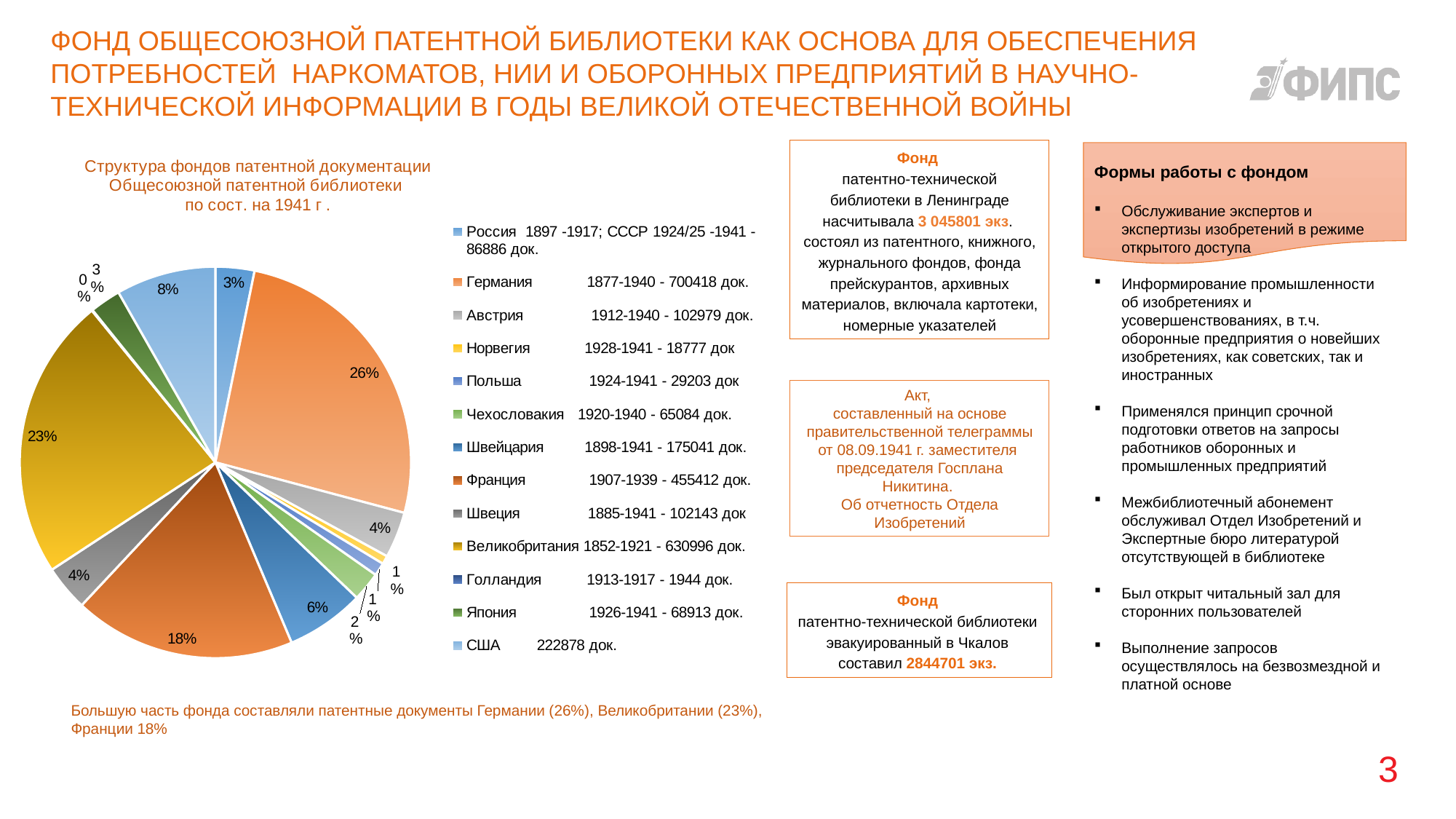

ФОНД ОБЩЕСОЮЗНОЙ ПАТЕНТНОЙ БИБЛИОТЕКИ КАК ОСНОВА ДЛЯ ОБЕСПЕЧЕНИЯ ПОТРЕБНОСТЕЙ  НАРКОМАТОВ, НИИ И ОБОРОННЫХ ПРЕДПРИЯТИЙ В НАУЧНО-ТЕХНИЧЕСКОЙ ИНФОРМАЦИИ В ГОДЫ ВЕЛИКОЙ ОТЕЧЕСТВЕННОЙ ВОЙНЫ

### Chart: Структура фондов патентной документации
Общесоюзной патентной библиотеки
по сост. на 1941 г .

| Category | Патентная документация в фонде обшесоюзной библиотеки по сост. на 1941 |
|---|---|
| Россия  1897 -1917; СССР 1924/25 -1941 - 86886 док. | 86886.0 |
| Германия            1877-1940 - 700418 док. | 700418.0 |
| Австрия               1912-1940 - 102979 док. | 102979.0 |
| Норвегия            1928-1941 - 18777 док | 18777.0 |
| Польша               1924-1941 - 29203 док | 29203.0 |
| Чехословакия   1920-1940 - 65084 док. | 65084.0 |
| Швейцария         1898-1941 - 175041 док. | 175041.0 |
| Франция              1907-1939 - 455412 док. | 495412.0 |
| Швеция               1885-1941 - 102143 док | 102142.0 |
| Великобритания 1852-1921 - 630996 док. | 630996.0 |
| Голландия          1913-1917 - 1944 док. | 1944.0 |
| Япония                1926-1941 - 68913 док. | 68913.0 |
| США        222878 док. | 222878.0 |
Фонд
патентно-технической библиотеки в Ленинграде насчитывала 3 045801 экз.
состоял из патентного, книжного, журнального фондов, фонда прейскурантов, архивных материалов, включала картотеки, номерные указателей

Формы работы с фондом

Обслуживание экспертов и экспертизы изобретений в режиме открытого доступа

Информирование промышленности об изобретениях и усовершенствованиях, в т.ч. оборонные предприятия о новейших изобретениях, как советских, так и иностранных

Применялся принцип срочной подготовки ответов на запросы работников оборонных и промышленных предприятий

Межбиблиотечный абонемент обслуживал Отдел Изобретений и Экспертные бюро литературой отсутствующей в библиотеке

Был открыт читальный зал для сторонних пользователей

Выполнение запросов осуществлялось на безвозмездной и платной основе
Акт,
составленный на основе правительственной телеграммы от 08.09.1941 г. заместителя  председателя Госплана Никитина.
Об отчетность Отдела Изобретений
Фонд
патентно-технической библиотеки
эвакуированный в Чкалов
составил 2844701 экз.

Большую часть фонда составляли патентные документы Германии (26%), Великобритании (23%), Франции 18%
3